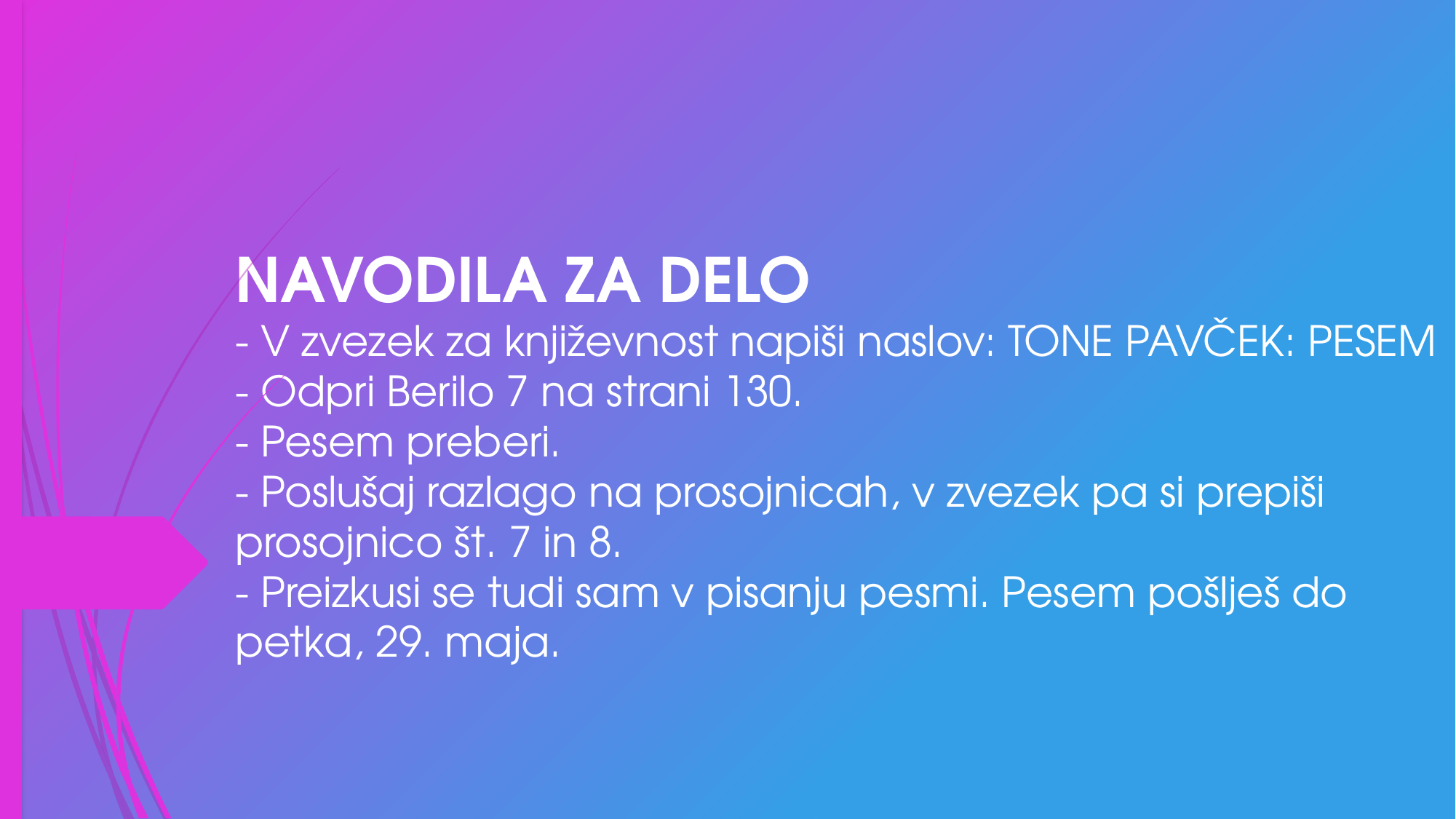

# NAVODILA ZA DELO - V zvezek za književnost napiši naslov: TONE PAVČEK: PESEM - Odpri Berilo 7 na strani 130. - Pesem preberi. - Poslušaj razlago na prosojnicah, v zvezek pa si prepiši        prosojnico št. 7 in 8. - Preizkusi se tudi sam v pisanju pesmi. Pesem pošlješ do petka, 29. maja.